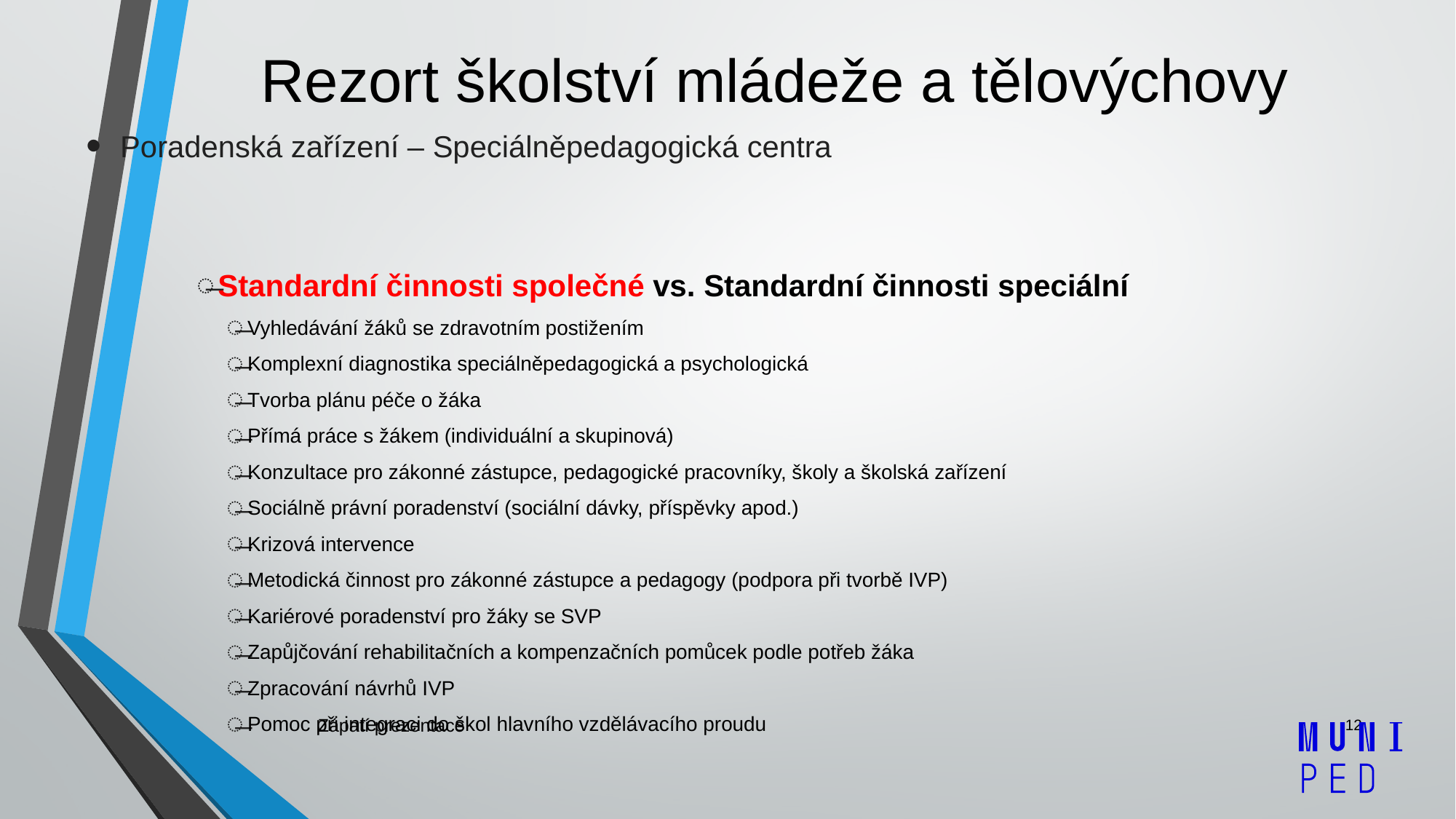

# Rezort školství mládeže a tělovýchovy
Poradenská zařízení – Speciálněpedagogická centra

Standardní činnosti společné vs. Standardní činnosti speciální
Vyhledávání žáků se zdravotním postižením
Komplexní diagnostika speciálněpedagogická a psychologická
Tvorba plánu péče o žáka
Přímá práce s žákem (individuální a skupinová)
Konzultace pro zákonné zástupce, pedagogické pracovníky, školy a školská zařízení
Sociálně právní poradenství (sociální dávky, příspěvky apod.)
Krizová intervence
Metodická činnost pro zákonné zástupce a pedagogy (podpora při tvorbě IVP)
Kariérové poradenství pro žáky se SVP
Zapůjčování rehabilitačních a kompenzačních pomůcek podle potřeb žáka
Zpracování návrhů IVP
Pomoc při integraci do škol hlavního vzdělávacího proudu

Zápatí prezentace
12